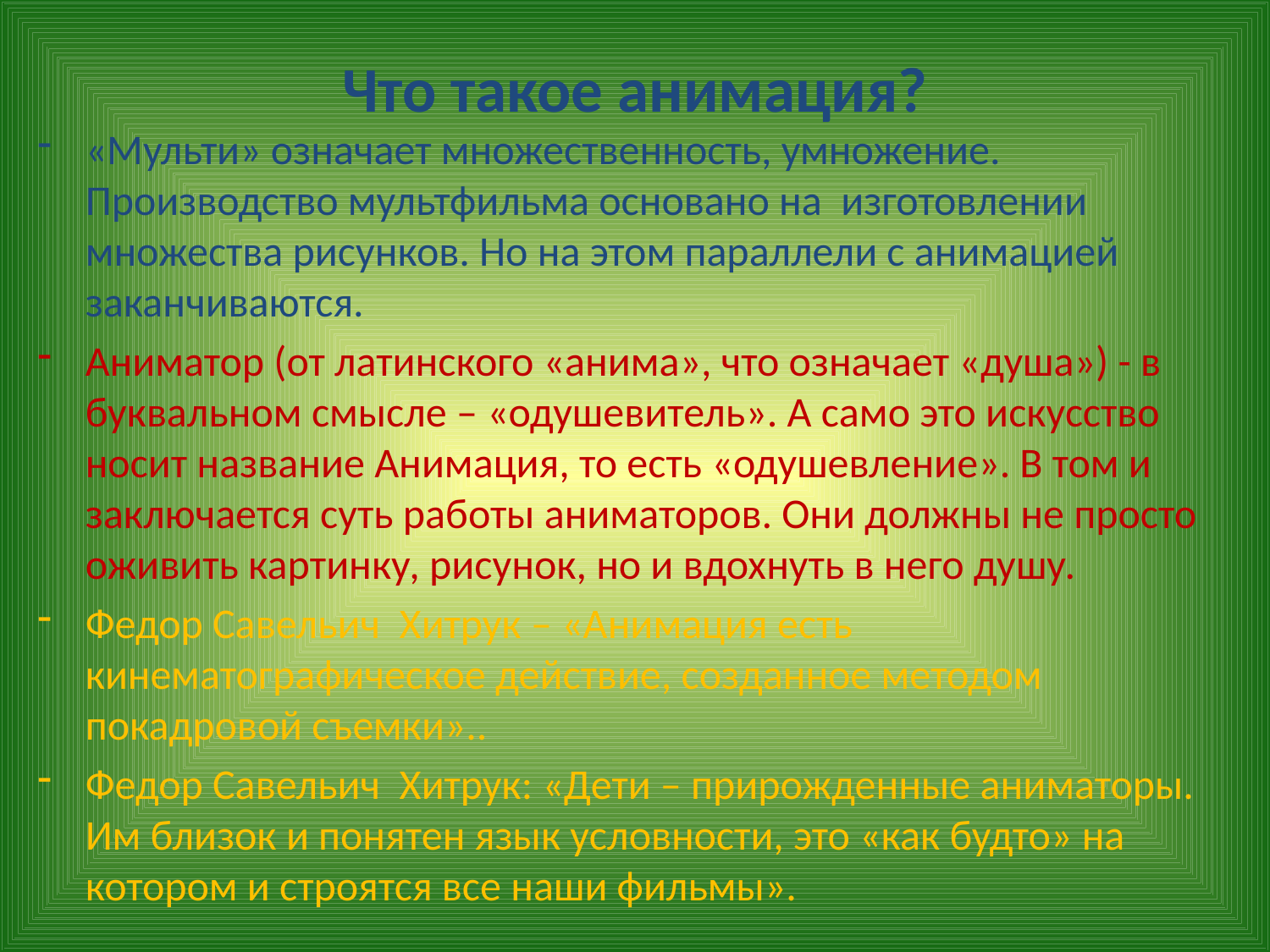

# Что такое анимация?
«Мульти» означает множественность, умножение. Производство мультфильма основано на  изготовлении множества рисунков. Но на этом параллели с анимацией заканчиваются.
Аниматор (от латинского «анима», что означает «душа») - в буквальном смысле – «одушевитель». А само это искусство носит название Анимация, то есть «одушевление». В том и заключается суть работы аниматоров. Они должны не просто оживить картинку, рисунок, но и вдохнуть в него душу.
Федор Савельич  Хитрук – «Анимация есть кинематографическое действие, созданное методом покадровой съемки»..
Федор Савельич  Хитрук: «Дети – прирожденные аниматоры. Им близок и понятен язык условности, это «как будто» на котором и строятся все наши фильмы».